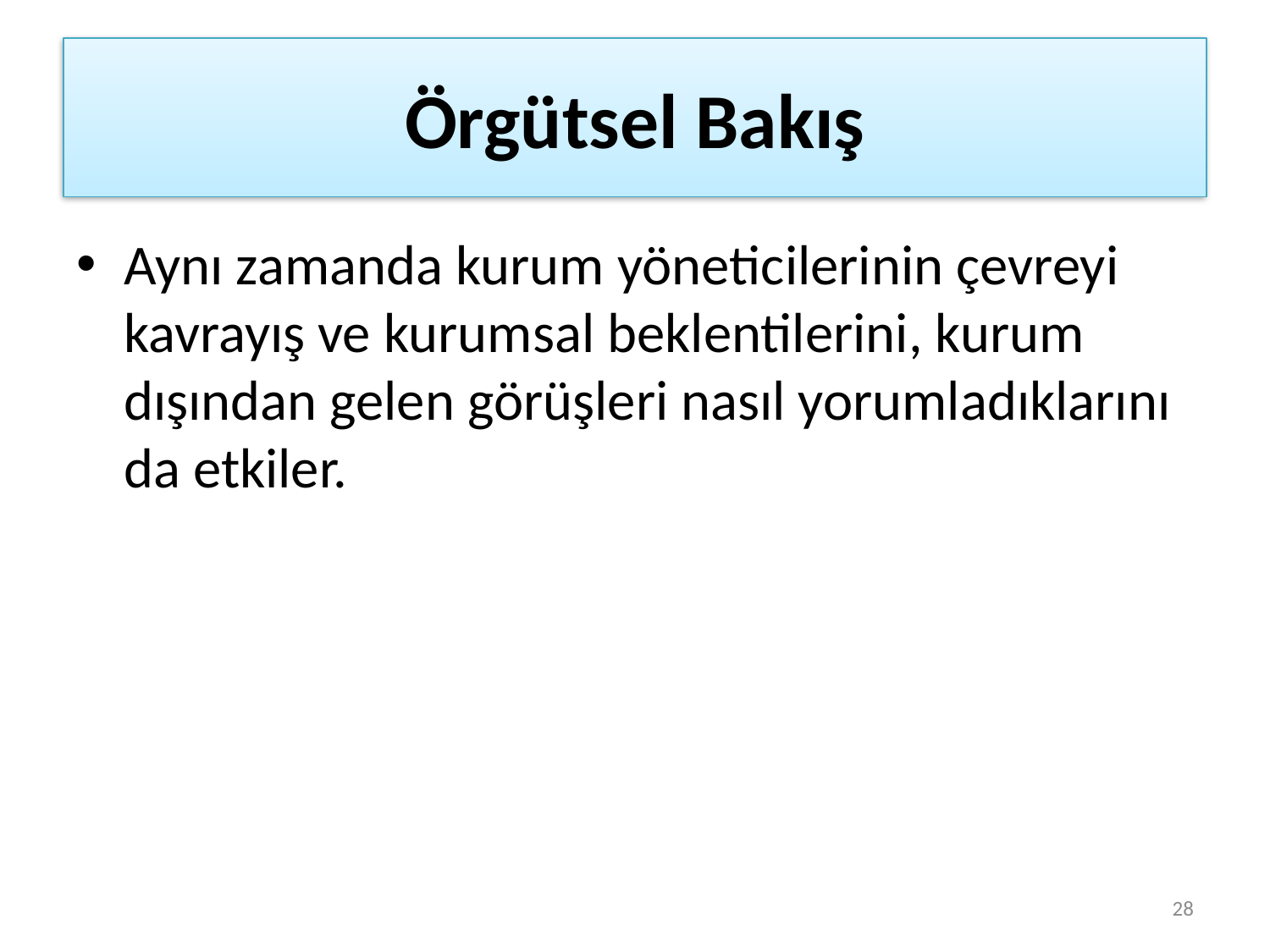

# Örgütsel Bakış
Aynı zamanda kurum yöneticilerinin çevreyi kavrayış ve kurumsal beklentilerini, kurum dışından gelen görüşleri nasıl yorumladıklarını da etkiler.
28